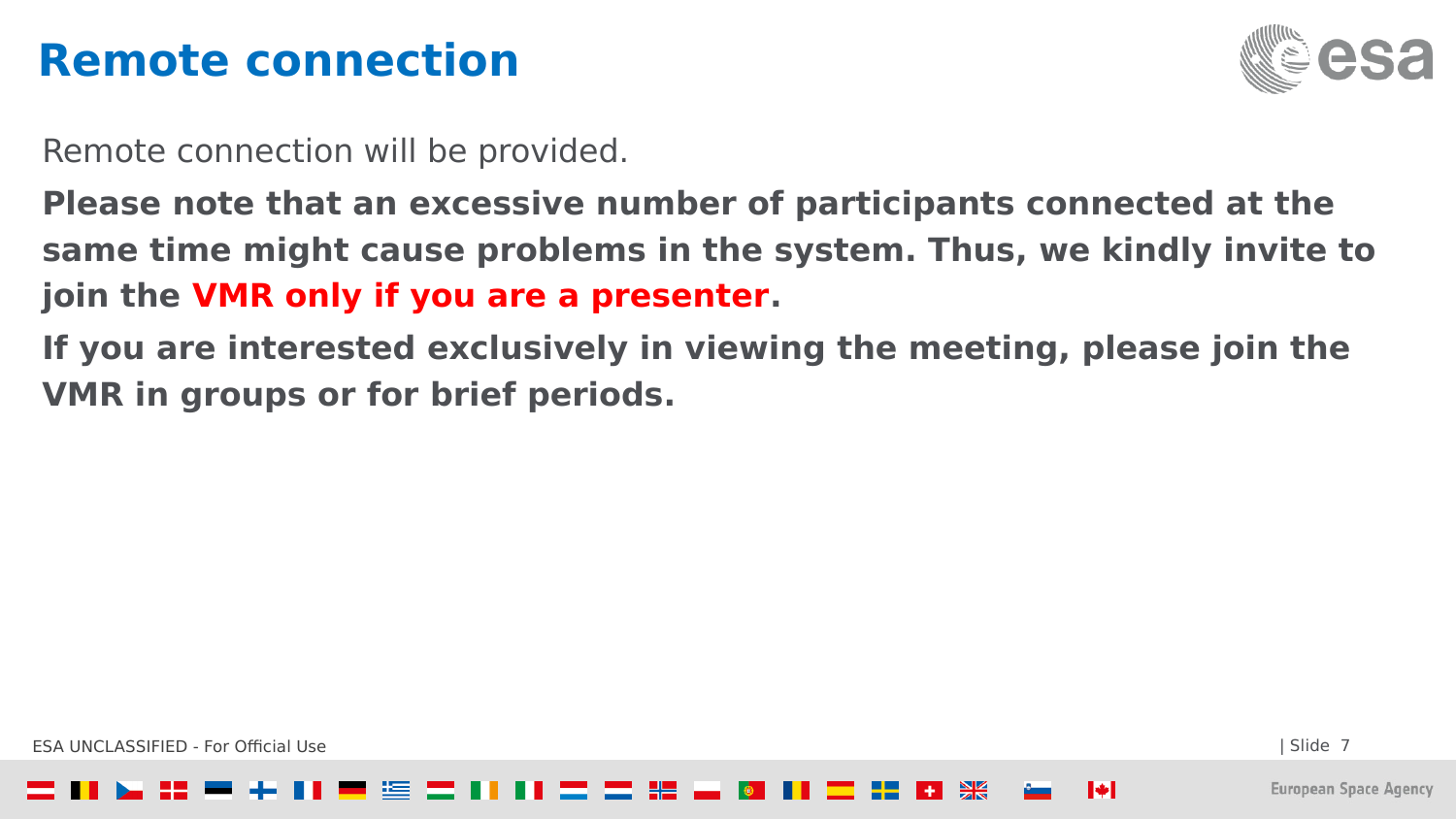

# Remote connection
Remote connection will be provided.
Please note that an excessive number of participants connected at the same time might cause problems in the system. Thus, we kindly invite to join the VMR only if you are a presenter.
If you are interested exclusively in viewing the meeting, please join the VMR in groups or for brief periods.